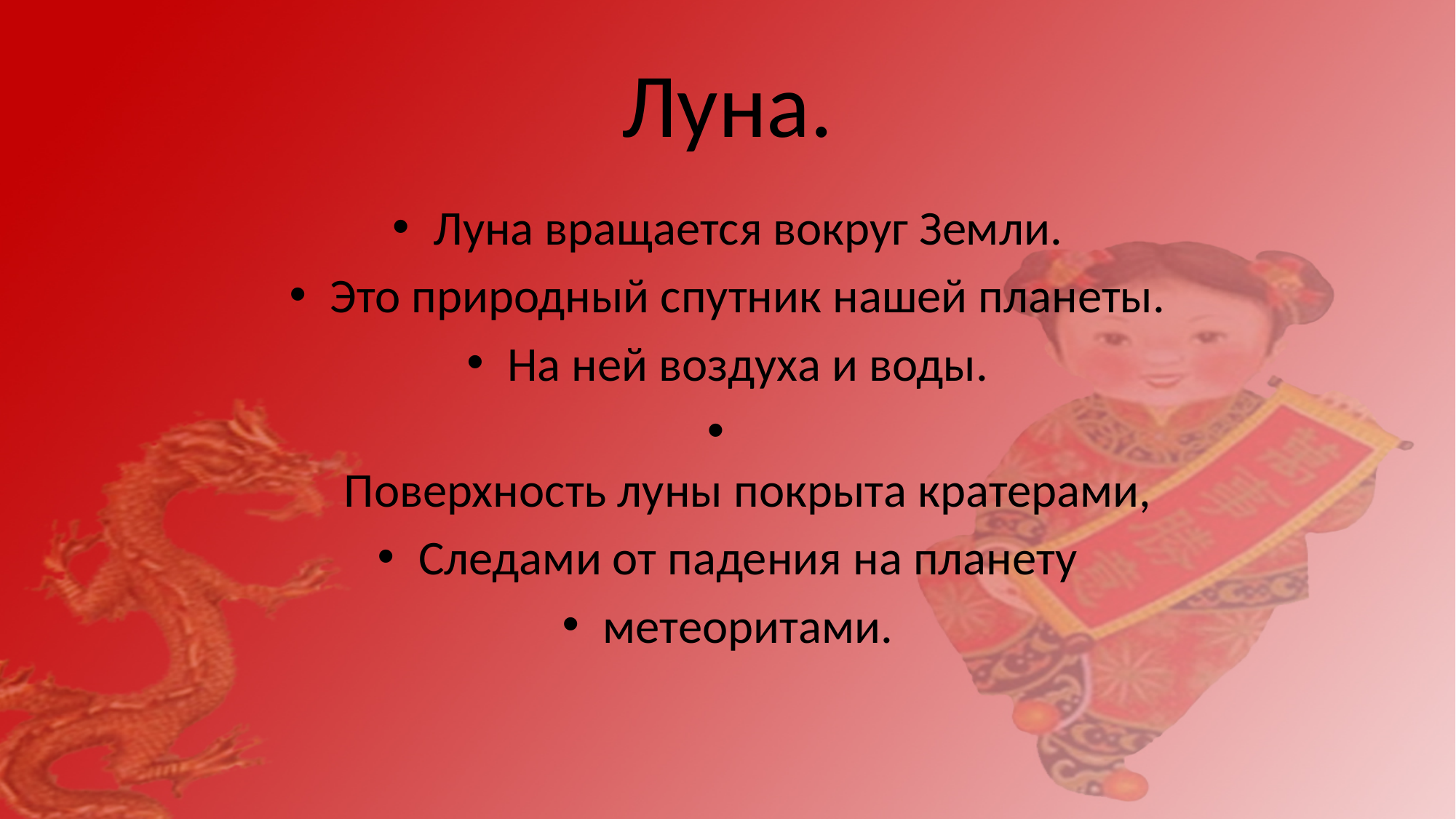

# Луна.
Луна вращается вокруг Земли.
Это природный спутник нашей планеты.
На ней воздуха и воды.
Поверхность луны покрыта кратерами,
Следами от падения на планету
метеоритами.